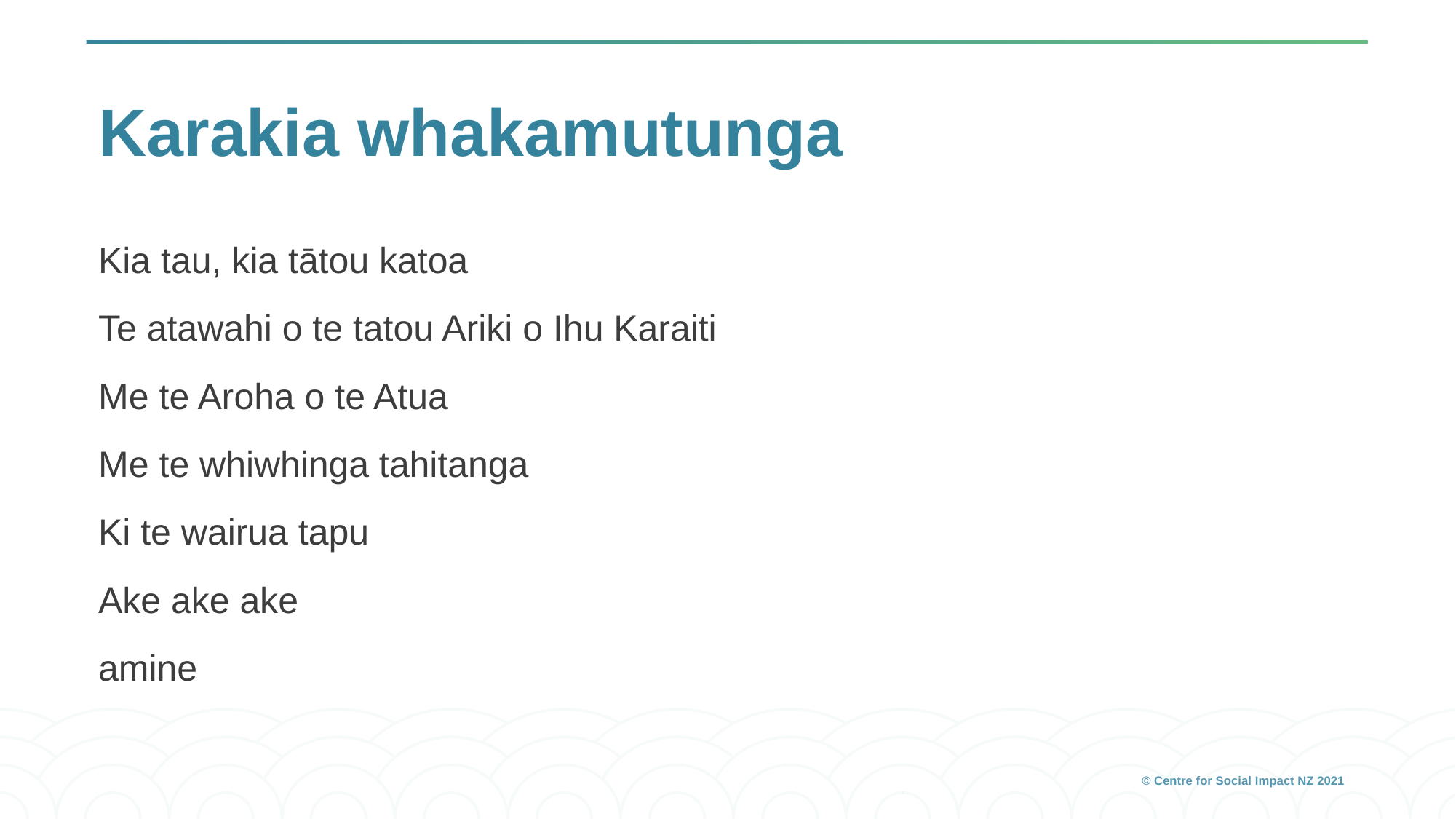

# Karakia whakamutunga
Kia tau, kia tātou katoa
Te atawahi o te tatou Ariki o Ihu Karaiti
Me te Aroha o te Atua
Me te whiwhinga tahitanga
Ki te wairua tapu
Ake ake ake
amine